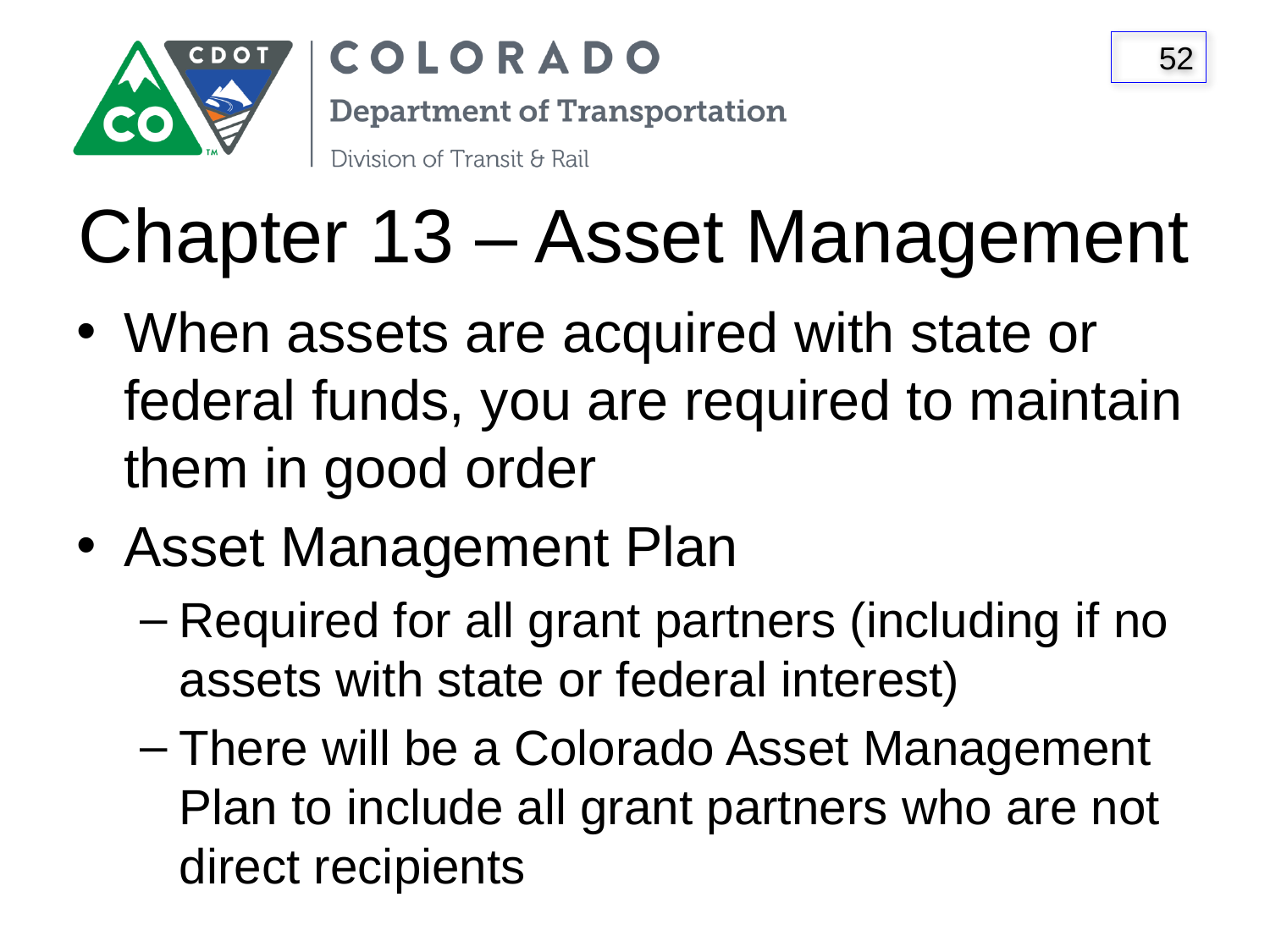

# Chapter 13 – Asset Management
When assets are acquired with state or federal funds, you are required to maintain them in good order
Asset Management Plan
Required for all grant partners (including if no assets with state or federal interest)
There will be a Colorado Asset Management Plan to include all grant partners who are not direct recipients